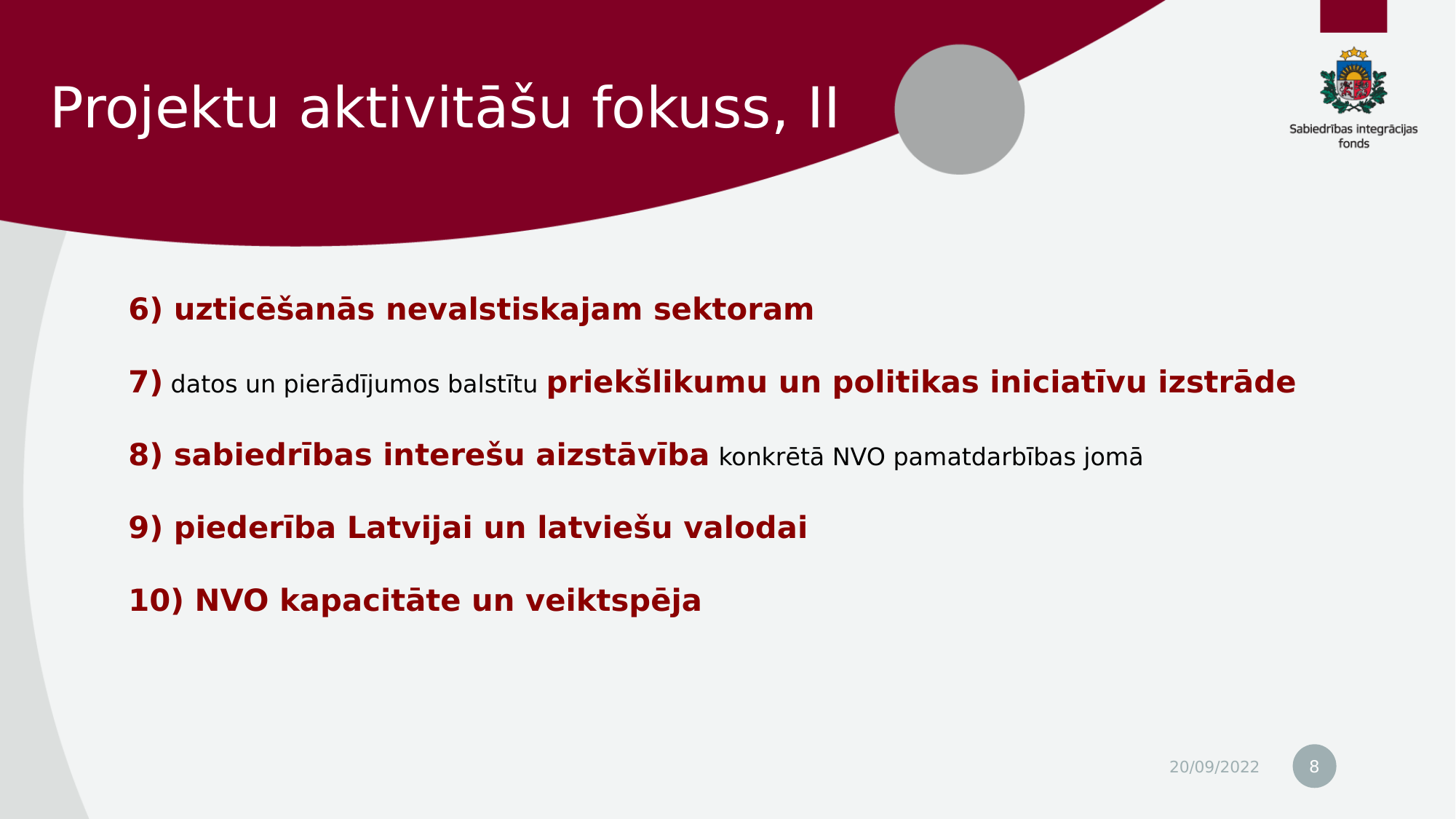

# Projektu aktivitāšu fokuss, II
 uzticēšanās nevalstiskajam sektoram
7) datos un pierādījumos balstītu priekšlikumu un politikas iniciatīvu izstrāde
 sabiedrības interešu aizstāvība konkrētā NVO pamatdarbības jomā
9) piederība Latvijai un latviešu valodai
 NVO kapacitāte un veiktspēja

8
20/09/2022